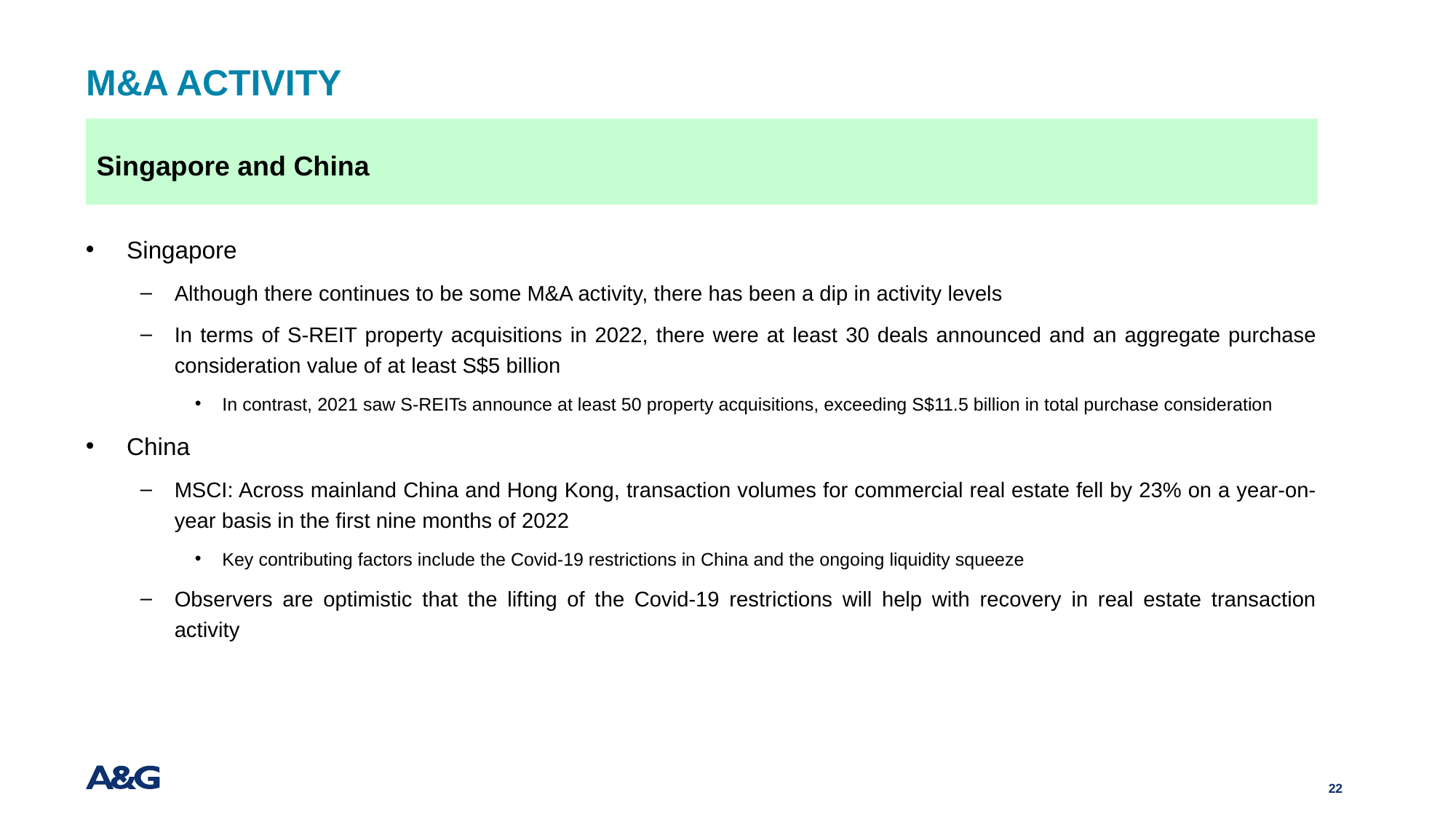

# M&A Activity
Singapore and China
Singapore
Although there continues to be some M&A activity, there has been a dip in activity levels
In terms of S-REIT property acquisitions in 2022, there were at least 30 deals announced and an aggregate purchase consideration value of at least S$5 billion
In contrast, 2021 saw S-REITs announce at least 50 property acquisitions, exceeding S$11.5 billion in total purchase consideration
China
MSCI: Across mainland China and Hong Kong, transaction volumes for commercial real estate fell by 23% on a year-on-year basis in the first nine months of 2022
Key contributing factors include the Covid-19 restrictions in China and the ongoing liquidity squeeze
Observers are optimistic that the lifting of the Covid-19 restrictions will help with recovery in real estate transaction activity

22